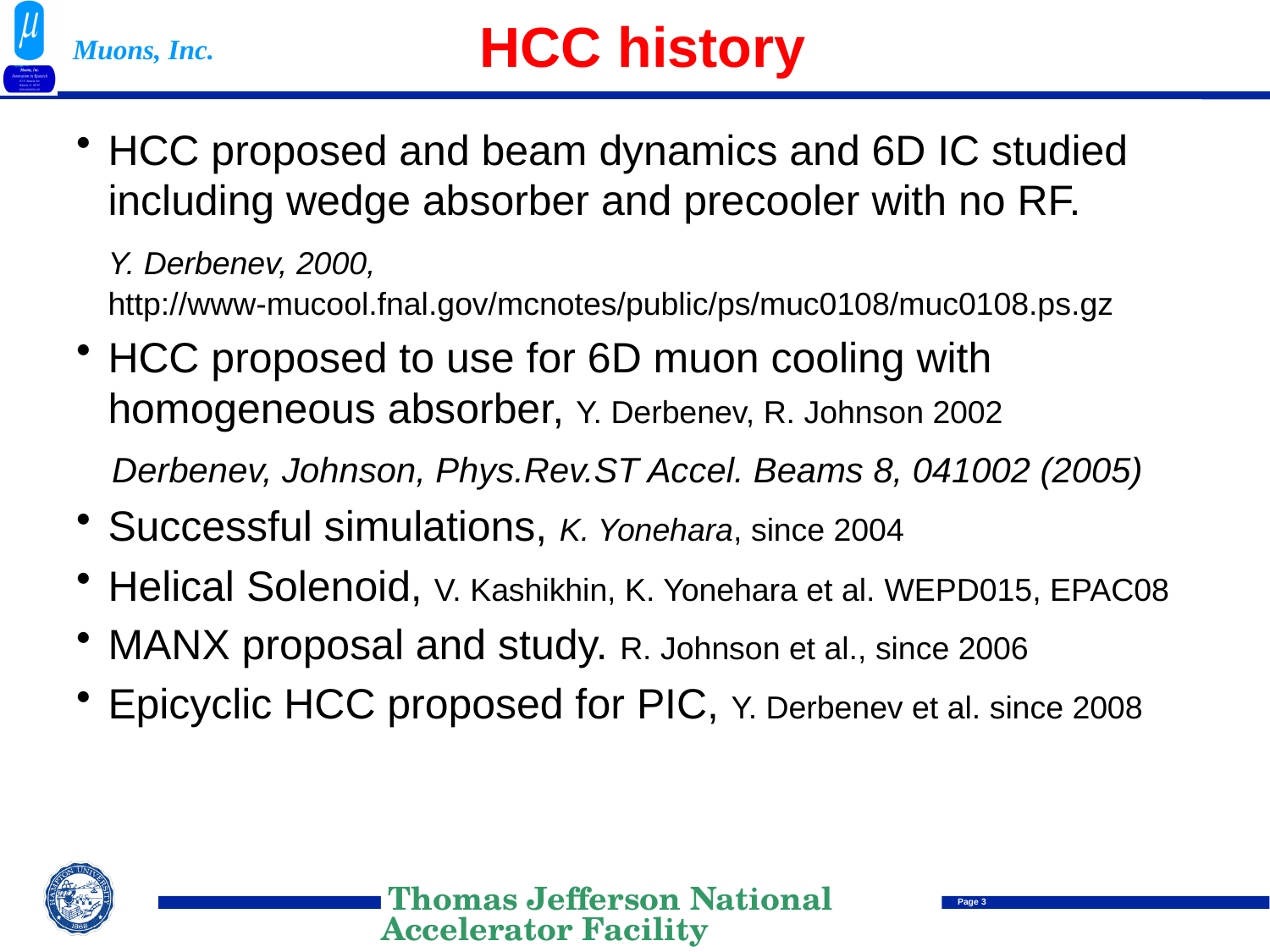

# HCC history
HCC proposed and beam dynamics and 6D IC studied including wedge absorber and precooler with no RF.
	Y. Derbenev, 2000,    http://www-mucool.fnal.gov/mcnotes/public/ps/muc0108/muc0108.ps.gz
HCC proposed to use for 6D muon cooling with homogeneous absorber, Y. Derbenev, R. Johnson 2002
   Derbenev, Johnson, Phys.Rev.ST Accel. Beams 8, 041002 (2005)
Successful simulations, K. Yonehara, since 2004
Helical Solenoid, V. Kashikhin, K. Yonehara et al. WEPD015, EPAC08
MANX proposal and study. R. Johnson et al., since 2006
Epicyclic HCC proposed for PIC, Y. Derbenev et al. since 2008